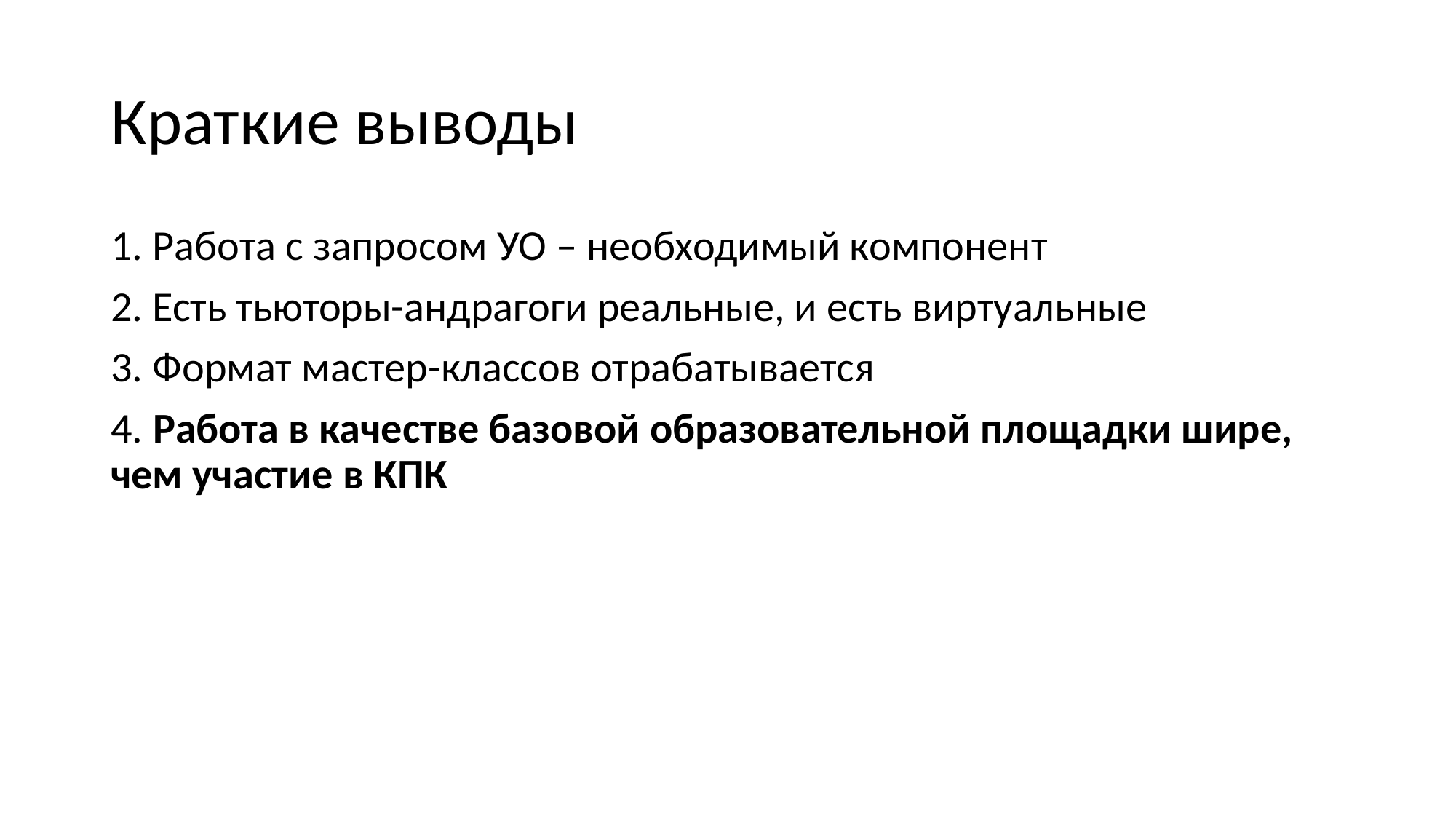

# Краткие выводы
1. Работа с запросом УО – необходимый компонент
2. Есть тьюторы-андрагоги реальные, и есть виртуальные
3. Формат мастер-классов отрабатывается
4. Работа в качестве базовой образовательной площадки шире, чем участие в КПК